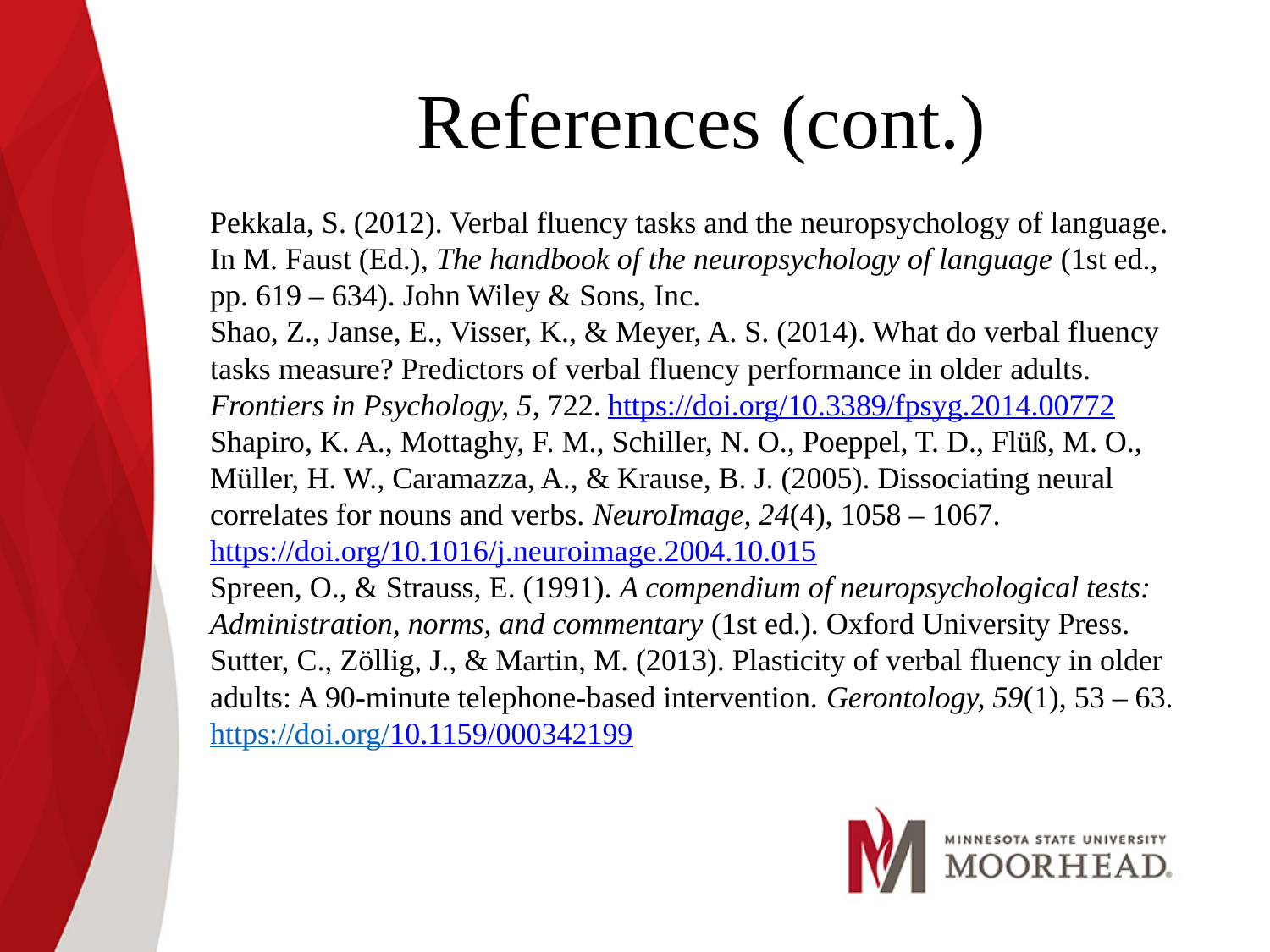

# References (cont.)
Pekkala, S. (2012). Verbal fluency tasks and the neuropsychology of language. In M. Faust (Ed.), The handbook of the neuropsychology of language (1st ed., pp. 619 – 634). John Wiley & Sons, Inc.
Shao, Z., Janse, E., Visser, K., & Meyer, A. S. (2014). What do verbal fluency tasks measure? Predictors of verbal fluency performance in older adults. Frontiers in Psychology, 5, 722. https://doi.org/10.3389/fpsyg.2014.00772
Shapiro, K. A., Mottaghy, F. M., Schiller, N. O., Poeppel, T. D., Flüß, M. O., Müller, H. W., Caramazza, A., & Krause, B. J. (2005). Dissociating neural correlates for nouns and verbs. NeuroImage, 24(4), 1058 – 1067. https://doi.org/10.1016/j.neuroimage.2004.10.015
Spreen, O., & Strauss, E. (1991). A compendium of neuropsychological tests: Administration, norms, and commentary (1st ed.). Oxford University Press.
Sutter, C., Zöllig, J., & Martin, M. (2013). Plasticity of verbal fluency in older adults: A 90-minute telephone-based intervention. Gerontology, 59(1), 53 – 63. https://doi.org/10.1159/000342199